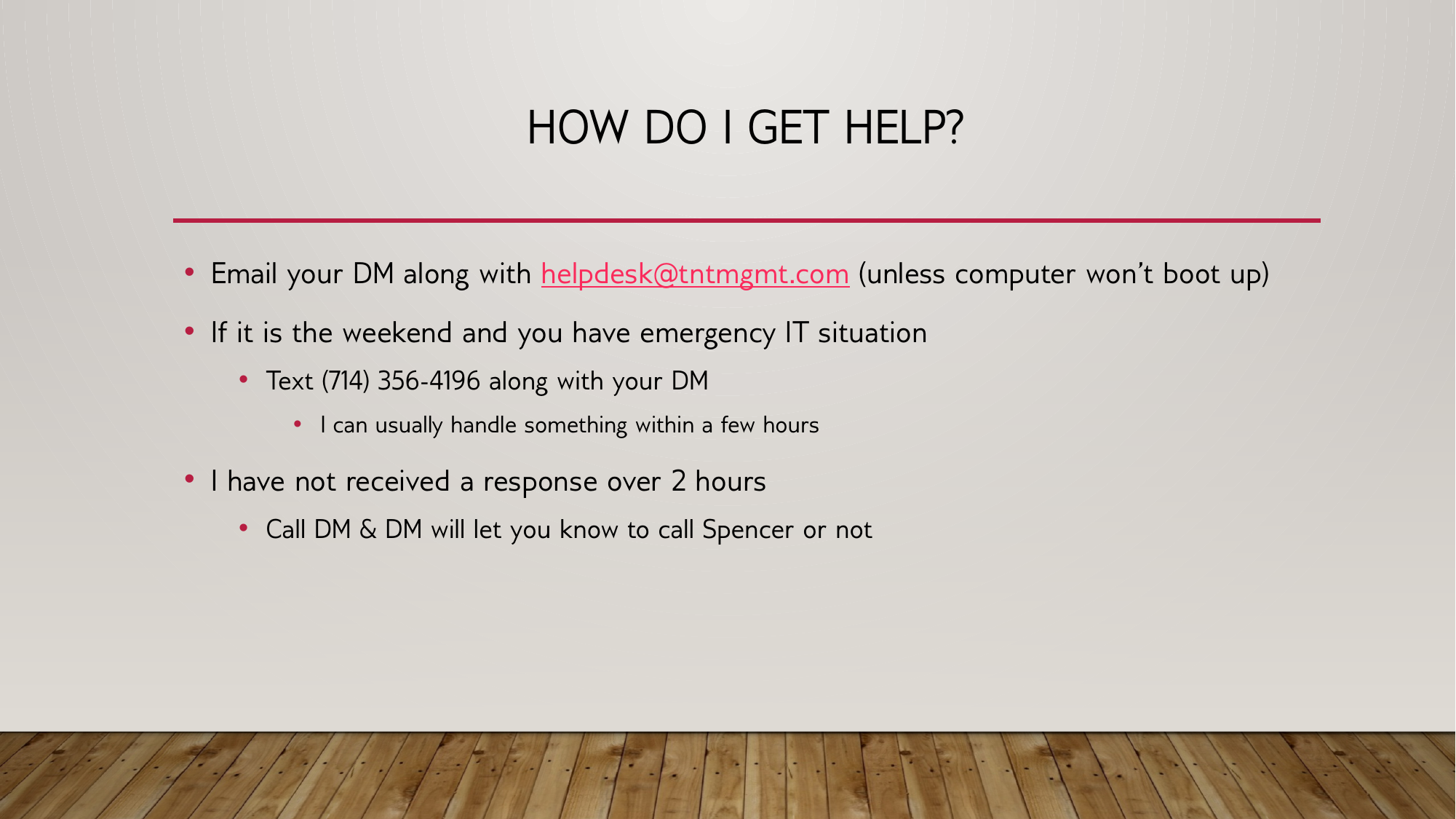

# How do I get help?
Email your DM along with helpdesk@tntmgmt.com (unless computer won’t boot up)
If it is the weekend and you have emergency IT situation
Text (714) 356-4196 along with your DM
I can usually handle something within a few hours
I have not received a response over 2 hours
Call DM & DM will let you know to call Spencer or not